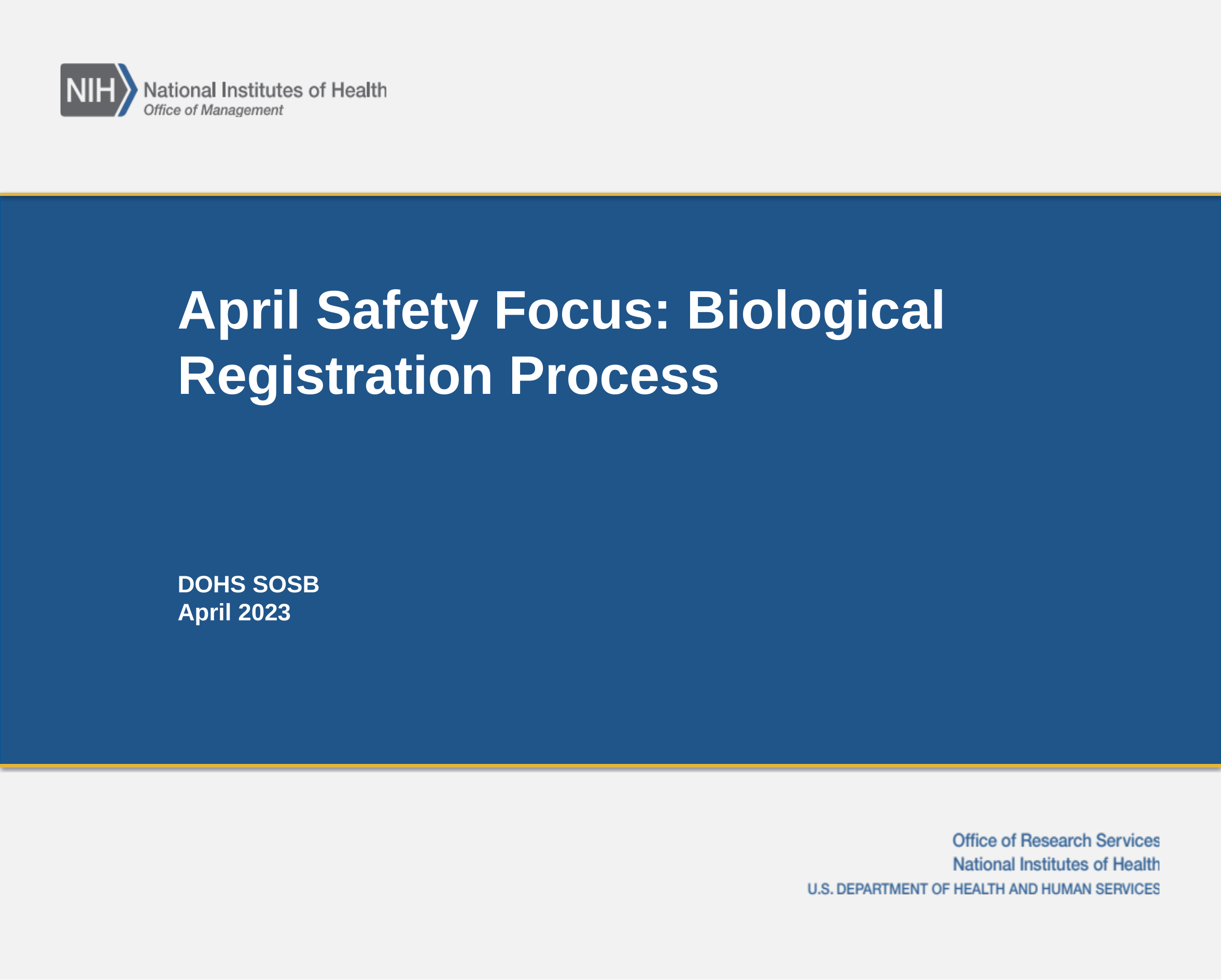

# April Safety Focus: Biological Registration Process
DOHS SOSB
April 2023